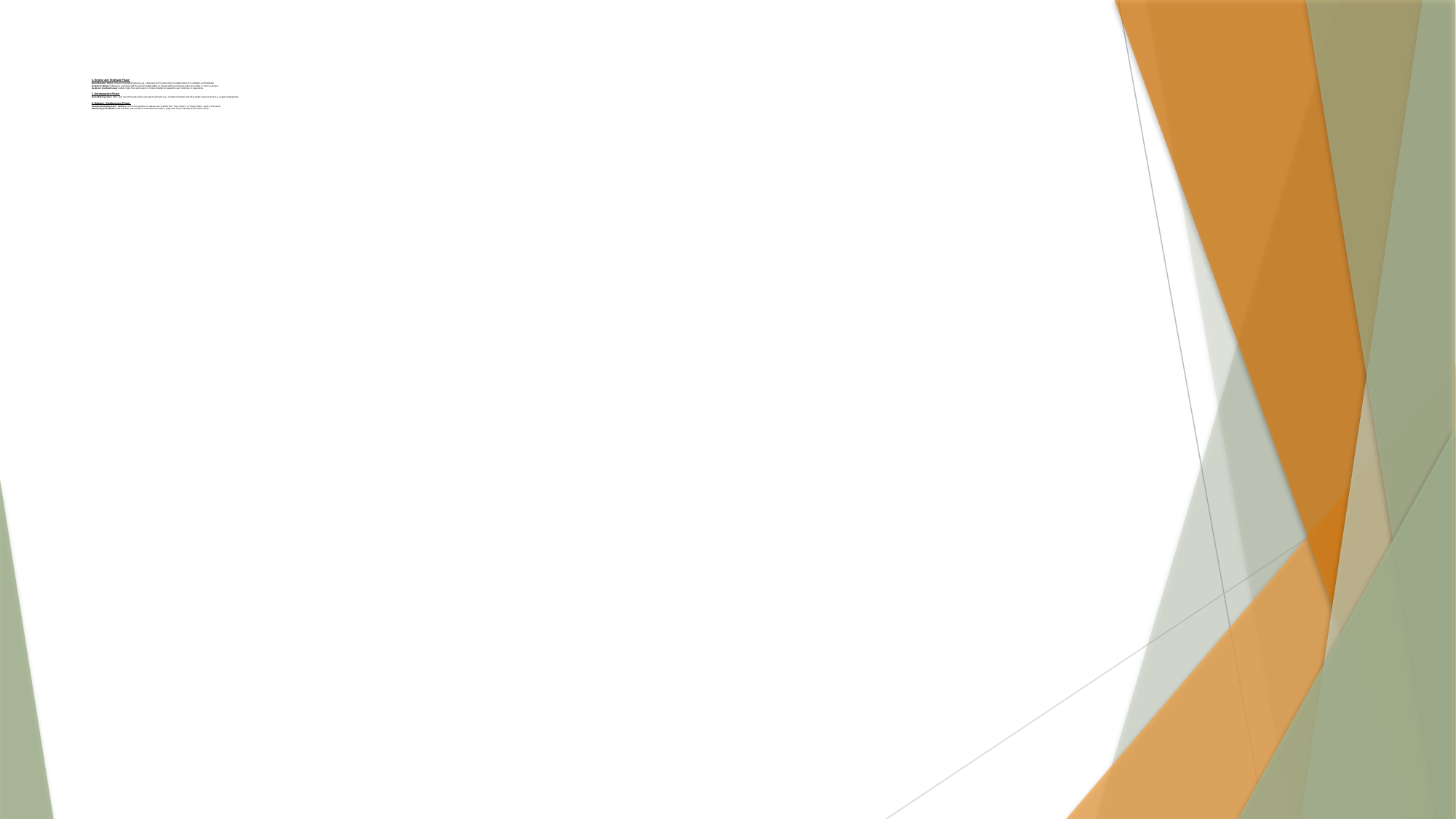

# 4. Review and Feedback Phase- Sprint Review / Demo: Present completed features (e.g., shopping cart functionality) to stakeholders for validation and feedback. Increment Delivery: Release a working build that allows stakeholders to interact with new features like user profile or order summary. Customer Feedback Loops: Gather input from pilot users or internal testers to tweak the user interface or experience. 5. Retrospective Phase- Sprint Retrospective: After each sprint, the team discusses what went well (e.g., smooth checkout) and what needs improvement (e.g., image loading time). 6. Release / Deployment Phase- Continuous Deployment / Delivery: Use CI/CD pipelines to release new features like “Track Orders” or “Apply Filters” quickly and safely. Monitoring & Feedback: Track real-time metrics like cart abandonment rate or page load time to identify post-release issues.